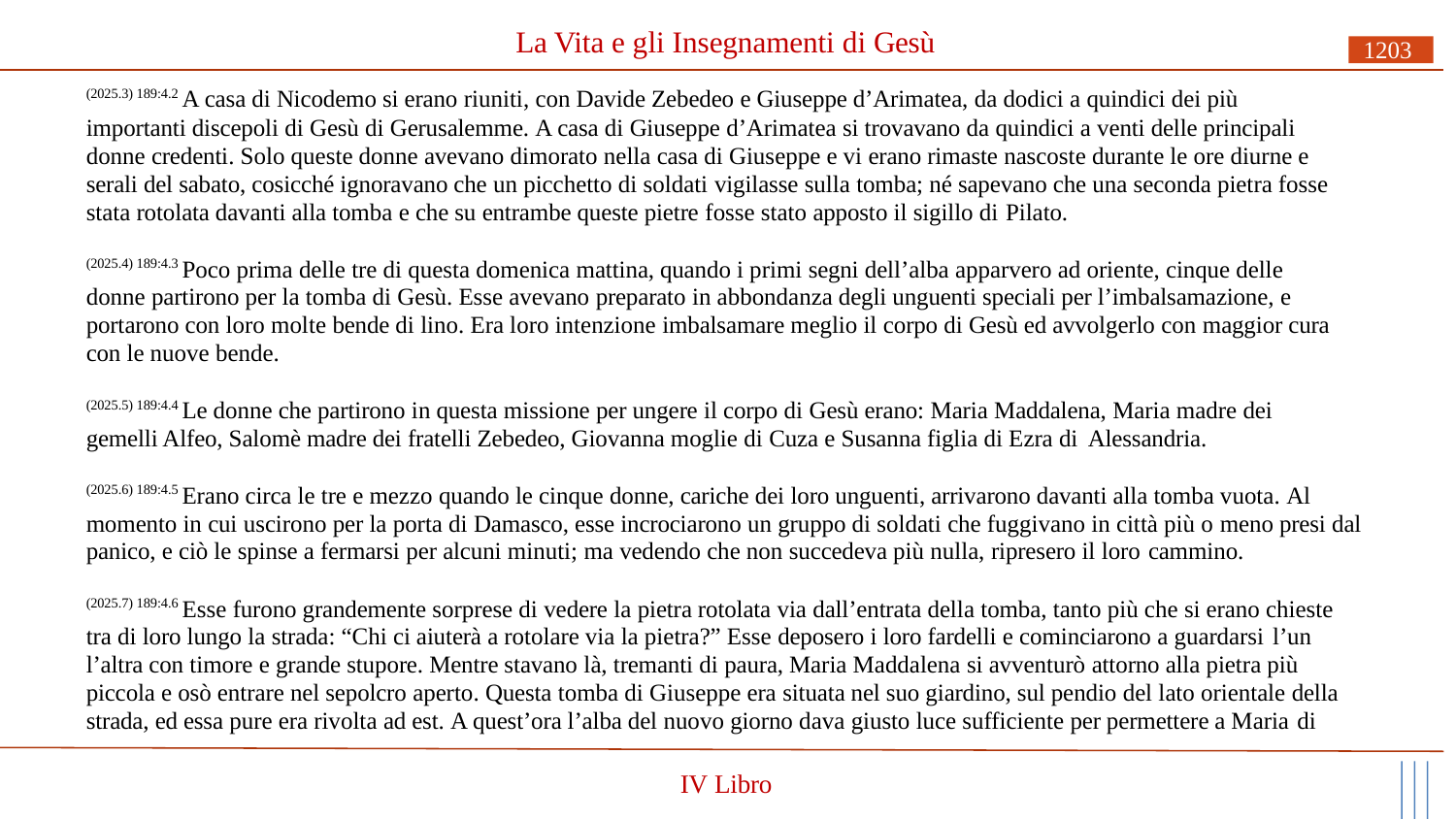

# La Vita e gli Insegnamenti di Gesù
1203

(2025.3) 189:4.2 A casa di Nicodemo si erano riuniti, con Davide Zebedeo e Giuseppe d’Arimatea, da dodici a quindici dei più
importanti discepoli di Gesù di Gerusalemme. A casa di Giuseppe d’Arimatea si trovavano da quindici a venti delle principali  donne credenti. Solo queste donne avevano dimorato nella casa di Giuseppe e vi erano rimaste nascoste durante le ore diurne e  serali del sabato, cosicché ignoravano che un picchetto di soldati vigilasse sulla tomba; né sapevano che una seconda pietra fosse  stata rotolata davanti alla tomba e che su entrambe queste pietre fosse stato apposto il sigillo di Pilato.

(2025.4) 189:4.3 Poco prima delle tre di questa domenica mattina, quando i primi segni dell’alba apparvero ad oriente, cinque delle  donne partirono per la tomba di Gesù. Esse avevano preparato in abbondanza degli unguenti speciali per l’imbalsamazione, e  portarono con loro molte bende di lino. Era loro intenzione imbalsamare meglio il corpo di Gesù ed avvolgerlo con maggior cura  con le nuove bende.

(2025.5) 189:4.4 Le donne che partirono in questa missione per ungere il corpo di Gesù erano: Maria Maddalena, Maria madre dei  gemelli Alfeo, Salomè madre dei fratelli Zebedeo, Giovanna moglie di Cuza e Susanna figlia di Ezra di Alessandria.

(2025.6) 189:4.5 Erano circa le tre e mezzo quando le cinque donne, cariche dei loro unguenti, arrivarono davanti alla tomba vuota. Al  momento in cui uscirono per la porta di Damasco, esse incrociarono un gruppo di soldati che fuggivano in città più o meno presi dal  panico, e ciò le spinse a fermarsi per alcuni minuti; ma vedendo che non succedeva più nulla, ripresero il loro cammino.

(2025.7) 189:4.6 Esse furono grandemente sorprese di vedere la pietra rotolata via dall’entrata della tomba, tanto più che si erano chieste  tra di loro lungo la strada: “Chi ci aiuterà a rotolare via la pietra?” Esse deposero i loro fardelli e cominciarono a guardarsi l’un
l’altra con timore e grande stupore. Mentre stavano là, tremanti di paura, Maria Maddalena si avventurò attorno alla pietra più  piccola e osò entrare nel sepolcro aperto. Questa tomba di Giuseppe era situata nel suo giardino, sul pendio del lato orientale della  strada, ed essa pure era rivolta ad est. A quest’ora l’alba del nuovo giorno dava giusto luce sufficiente per permettere a Maria di

IV Libro